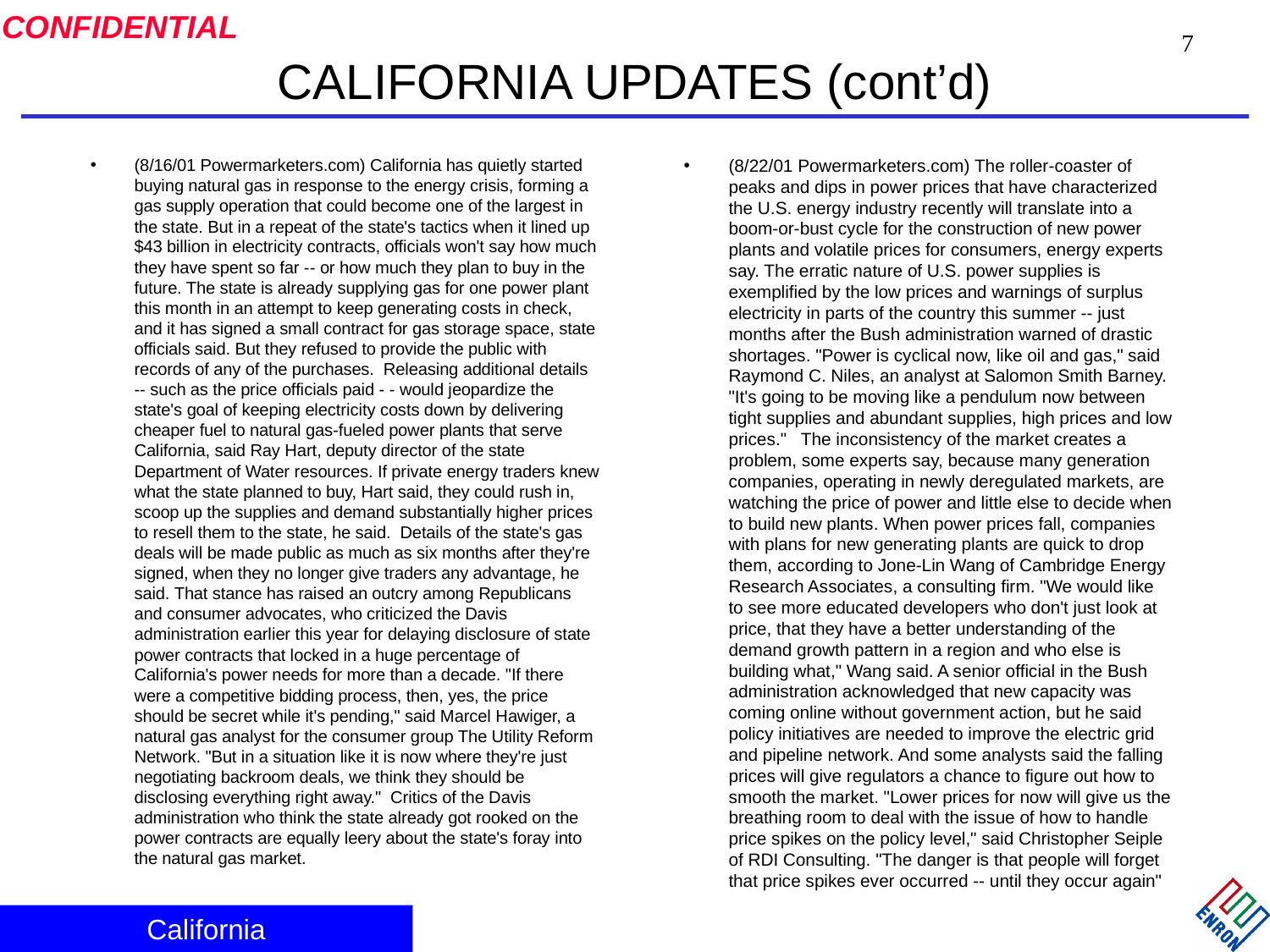

7
# CALIFORNIA UPDATES (cont’d)

(8/16/01 Powermarketers.com) California has quietly started buying natural gas in response to the energy crisis, forming a gas supply operation that could become one of the largest in the state. But in a repeat of the state's tactics when it lined up $43 billion in electricity contracts, officials won't say how much they have spent so far -- or how much they plan to buy in the future. The state is already supplying gas for one power plant this month in an attempt to keep generating costs in check, and it has signed a small contract for gas storage space, state officials said. But they refused to provide the public with records of any of the purchases.  Releasing additional details -- such as the price officials paid - - would jeopardize the state's goal of keeping electricity costs down by delivering cheaper fuel to natural gas-fueled power plants that serve California, said Ray Hart, deputy director of the state Department of Water resources. If private energy traders knew what the state planned to buy, Hart said, they could rush in, scoop up the supplies and demand substantially higher prices to resell them to the state, he said.  Details of the state's gas deals will be made public as much as six months after they're signed, when they no longer give traders any advantage, he said. That stance has raised an outcry among Republicans and consumer advocates, who criticized the Davis administration earlier this year for delaying disclosure of state power contracts that locked in a huge percentage of California's power needs for more than a decade. "If there were a competitive bidding process, then, yes, the price should be secret while it's pending," said Marcel Hawiger, a natural gas analyst for the consumer group The Utility Reform Network. "But in a situation like it is now where they're just  negotiating backroom deals, we think they should be disclosing everything right away."  Critics of the Davis administration who think the state already got rooked on the power contracts are equally leery about the state's foray into the natural gas market.
(8/22/01 Powermarketers.com) The roller-coaster of peaks and dips in power prices that have characterized the U.S. energy industry recently will translate into a boom-or-bust cycle for the construction of new power plants and volatile prices for consumers, energy experts say. The erratic nature of U.S. power supplies is exemplified by the low prices and warnings of surplus electricity in parts of the country this summer -- just months after the Bush administration warned of drastic shortages. "Power is cyclical now, like oil and gas," said Raymond C. Niles, an analyst at Salomon Smith Barney. "It's going to be moving like a pendulum now between tight supplies and abundant supplies, high prices and low prices."   The inconsistency of the market creates a problem, some experts say, because many generation companies, operating in newly deregulated markets, are watching the price of power and little else to decide when to build new plants. When power prices fall, companies with plans for new generating plants are quick to drop them, according to Jone-Lin Wang of Cambridge Energy Research Associates, a consulting firm. "We would like to see more educated developers who don't just look at price, that they have a better understanding of the demand growth pattern in a region and who else is building what," Wang said. A senior official in the Bush administration acknowledged that new capacity was coming online without government action, but he said policy initiatives are needed to improve the electric grid and pipeline network. And some analysts said the falling prices will give regulators a chance to figure out how to smooth the market. "Lower prices for now will give us the breathing room to deal with the issue of how to handle price spikes on the policy level," said Christopher Seiple of RDI Consulting. "The danger is that people will forget that price spikes ever occurred -- until they occur again"
California